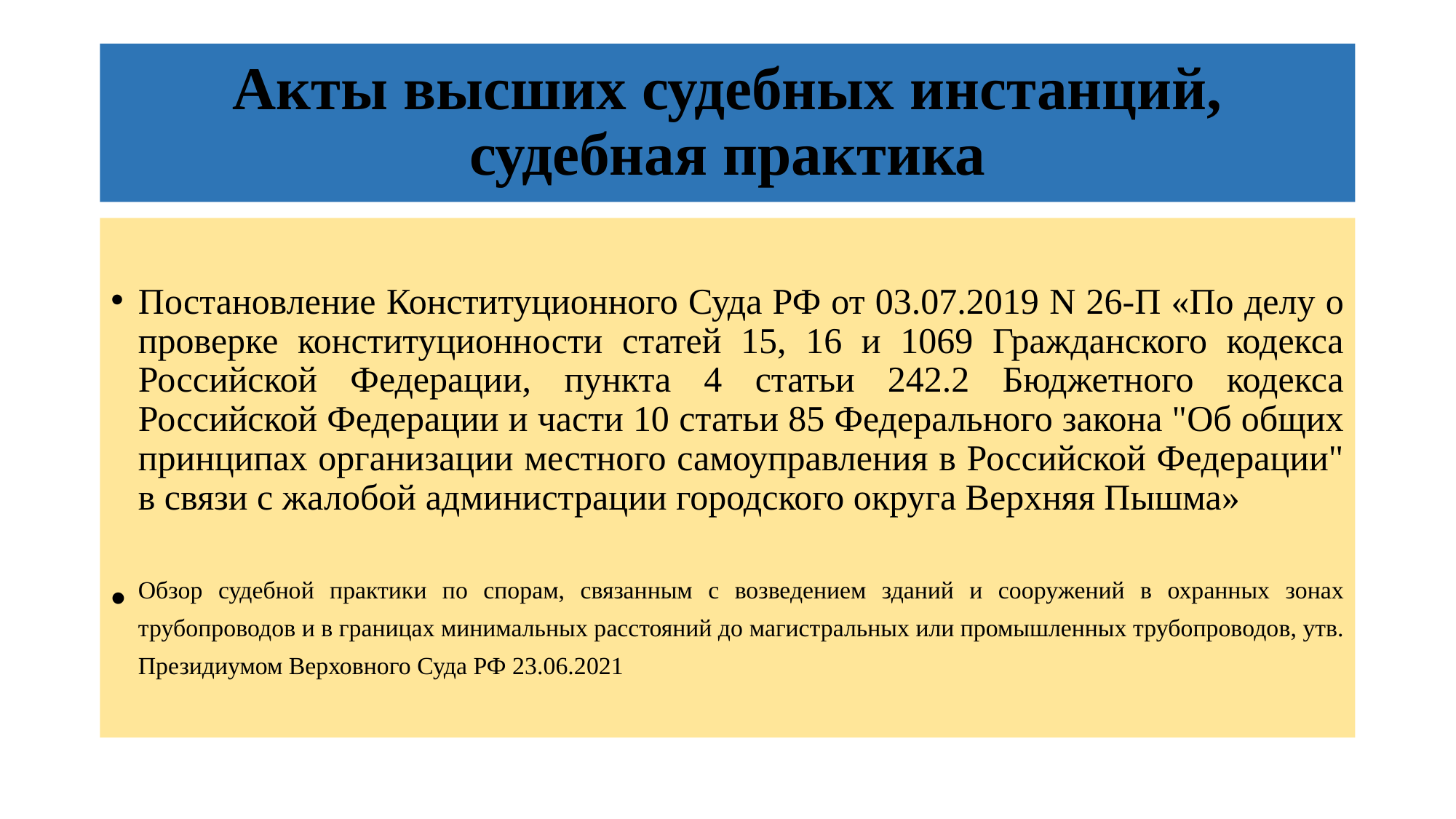

# Акты высших судебных инстанций, судебная практика

Постановление Конституционного Суда РФ от 03.07.2019 N 26-П «По делу о проверке конституционности статей 15, 16 и 1069 Гражданского кодекса Российской Федерации, пункта 4 статьи 242.2 Бюджетного кодекса Российской Федерации и части 10 статьи 85 Федерального закона "Об общих принципах организации местного самоуправления в Российской Федерации" в связи с жалобой администрации городского округа Верхняя Пышма»

Обзор судебной практики по спорам, связанным с возведением зданий и сооружений в охранных зонах трубопроводов и в границах минимальных расстояний до магистральных или промышленных трубопроводов, утв. Президиумом Верховного Суда РФ 23.06.2021